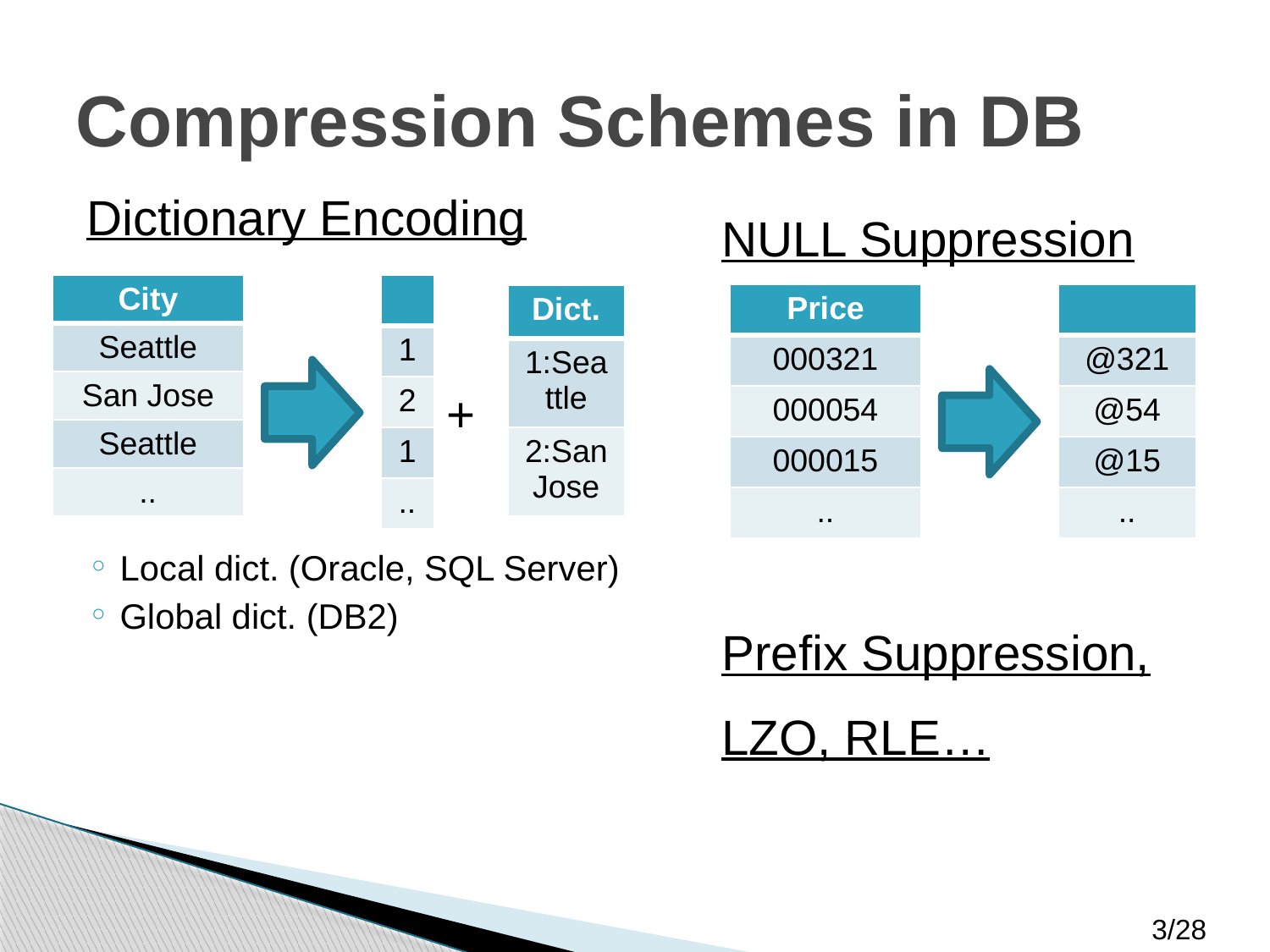

# Compression Schemes in DB
Dictionary Encoding
NULL Suppression
| City |
| --- |
| Seattle |
| San Jose |
| Seattle |
| .. |
|  |
| --- |
| 1 |
| 2 |
| 1 |
| .. |
| Price |
| --- |
| 000321 |
| 000054 |
| 000015 |
| .. |
|  |
| --- |
| @321 |
| @54 |
| @15 |
| .. |
| Dict. |
| --- |
| 1:Seattle |
| 2:San Jose |

+
Local dict. (Oracle, SQL Server)
Global dict. (DB2)
Prefix Suppression,
LZO, RLE…